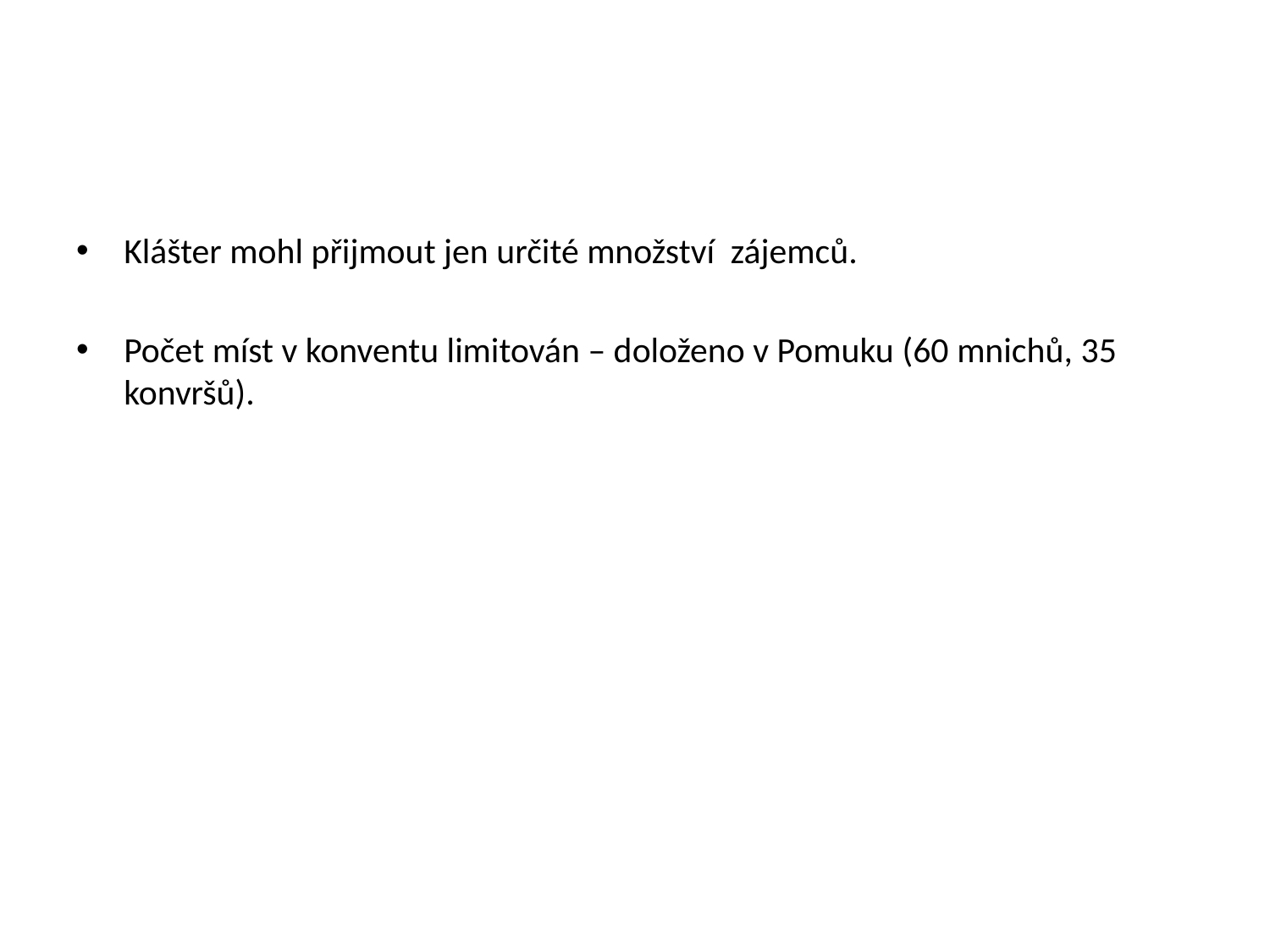

#
Klášter mohl přijmout jen určité množství  zájemců.

Počet míst v konventu limitován – doloženo v Pomuku (60 mnichů, 35 konvršů).